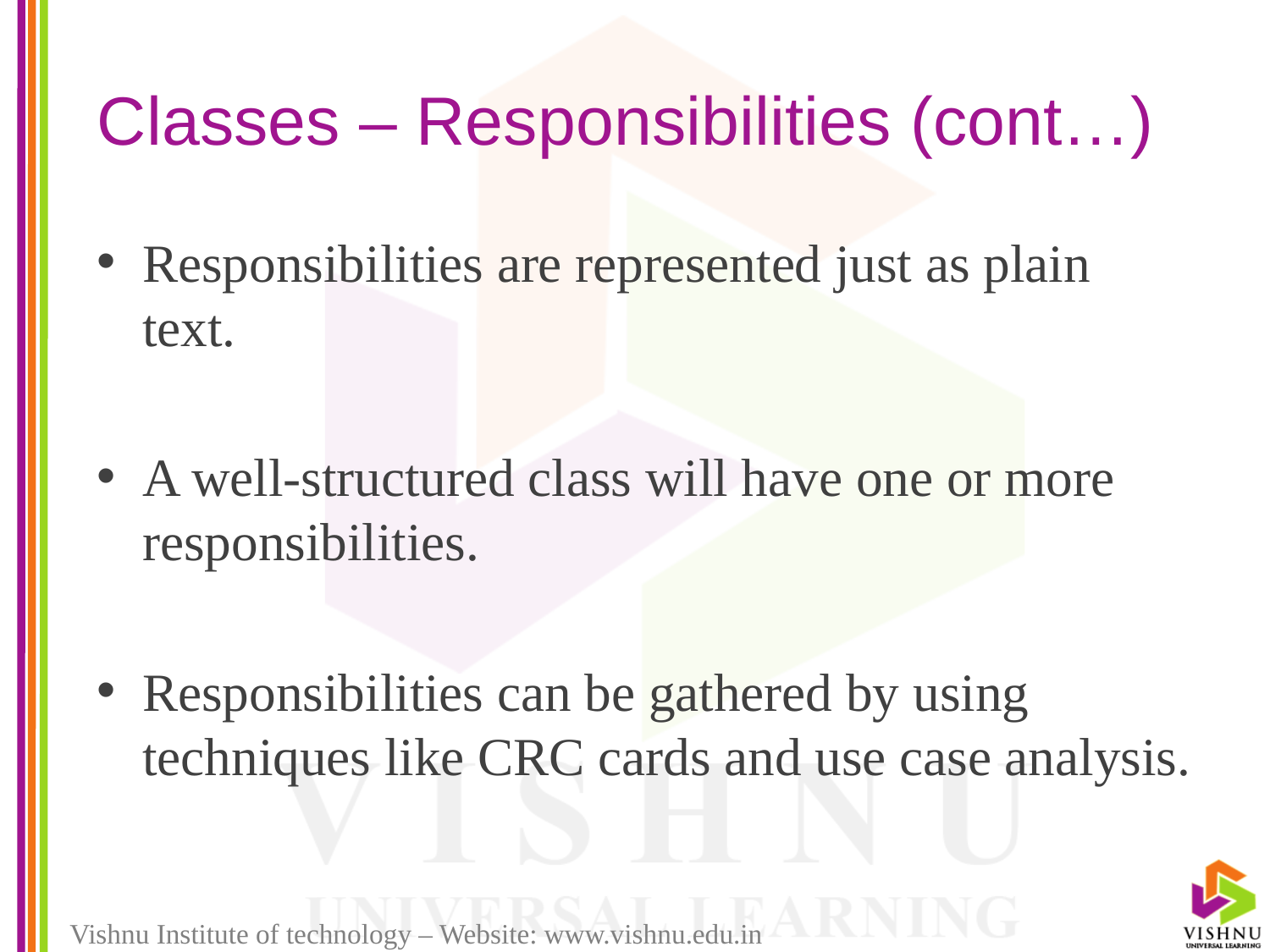

# Classes – Responsibilities (cont…)
Responsibilities are represented just as plain text.

A well-structured class will have one or more responsibilities.

Responsibilities can be gathered by using techniques like CRC cards and use case analysis.